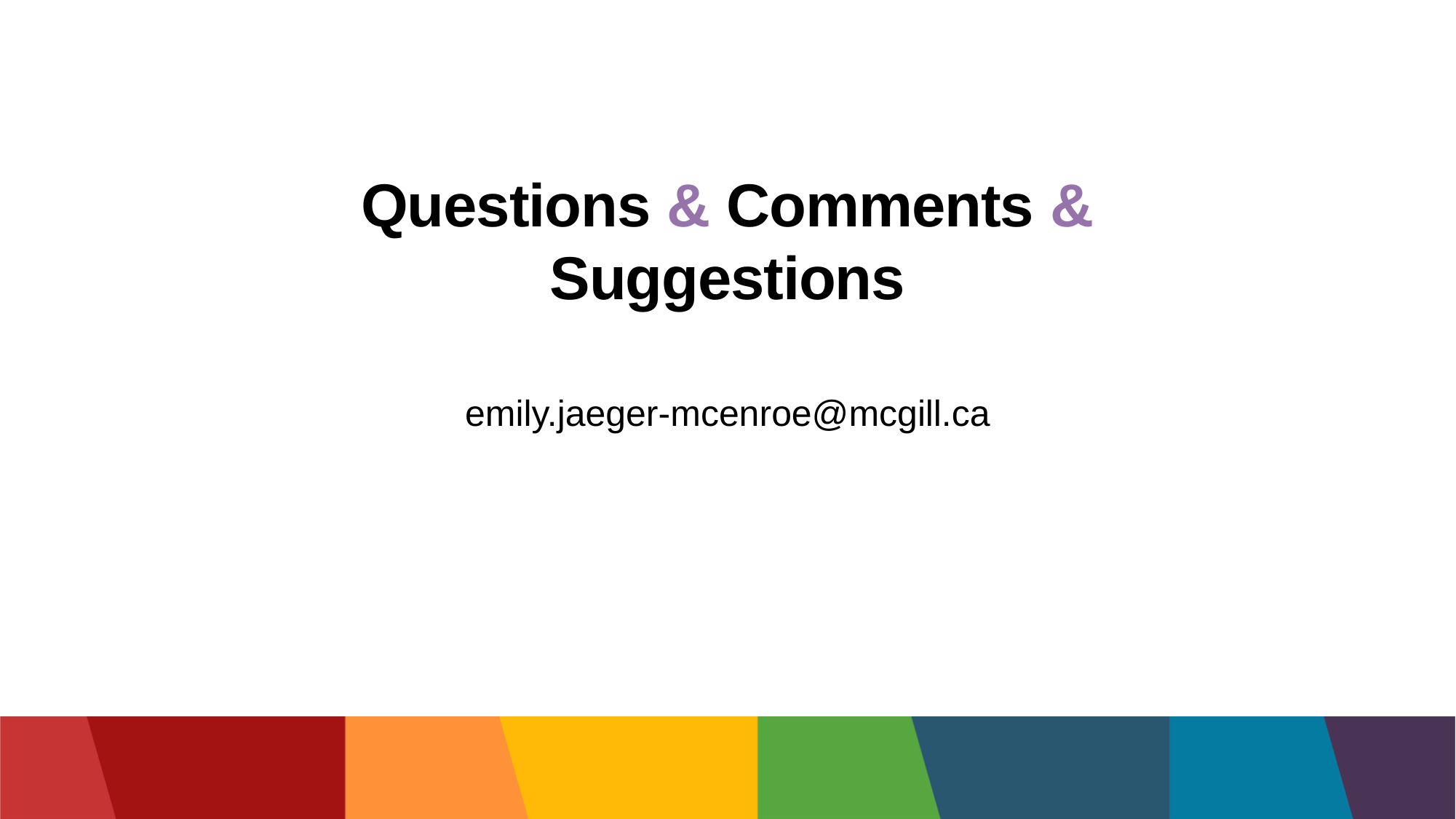

# Questions & Comments & Suggestions
emily.jaeger-mcenroe@mcgill.ca